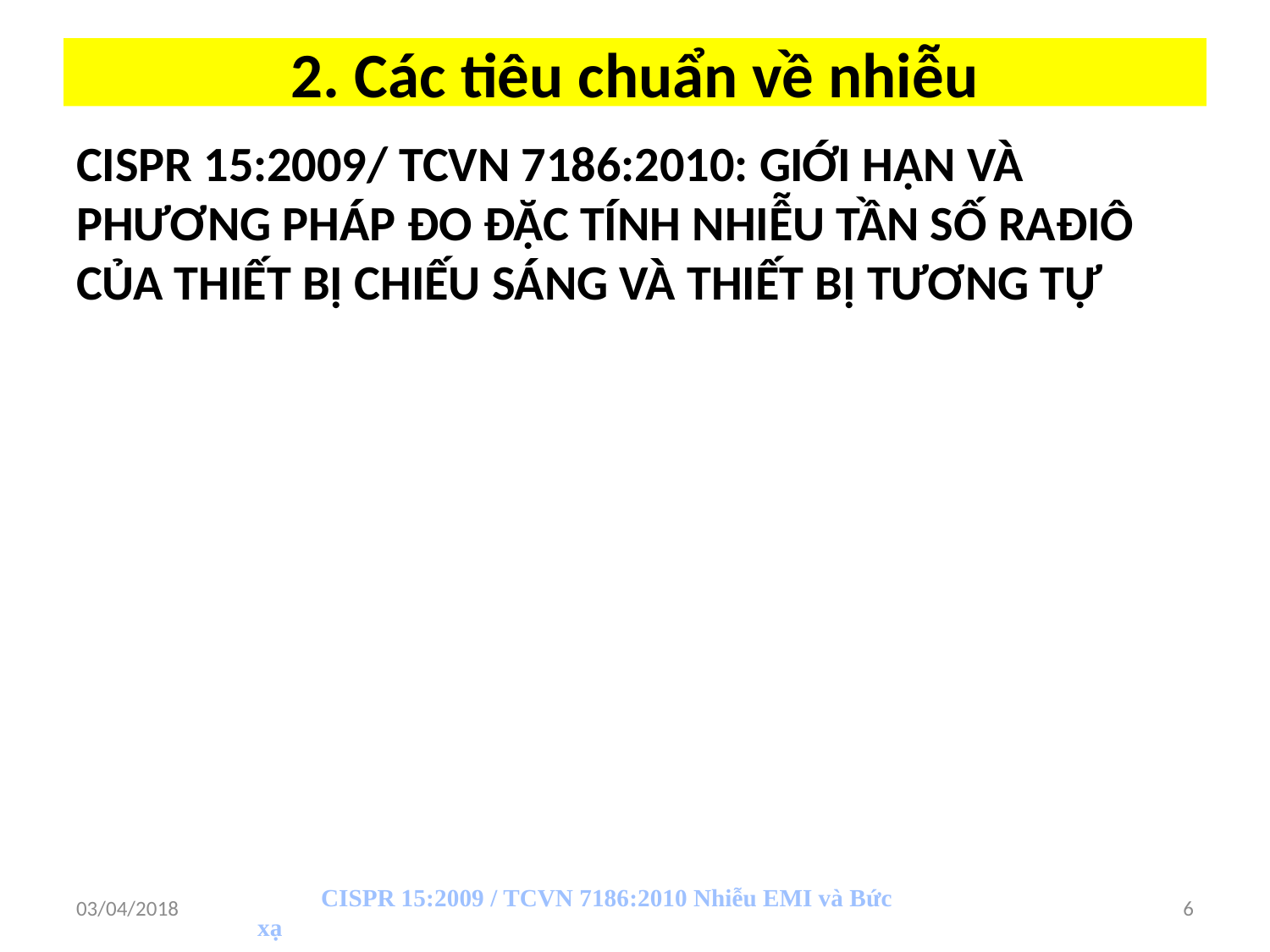

# 2. Các tiêu chuẩn về nhiễu
CISPR 15:2009/ TCVN 7186:2010: GIỚI HẠN VÀ PHƯƠNG PHÁP ĐO ĐẶC TÍNH NHIỄU TẦN SỐ RAĐIÔ CỦA THIẾT BỊ CHIẾU SÁNG VÀ THIẾT BỊ TƯƠNG TỰ

CISPR 15:2009 / TCVN 7186:2010 Nhiễu EMI và Bức xạ
03/04/2018
6